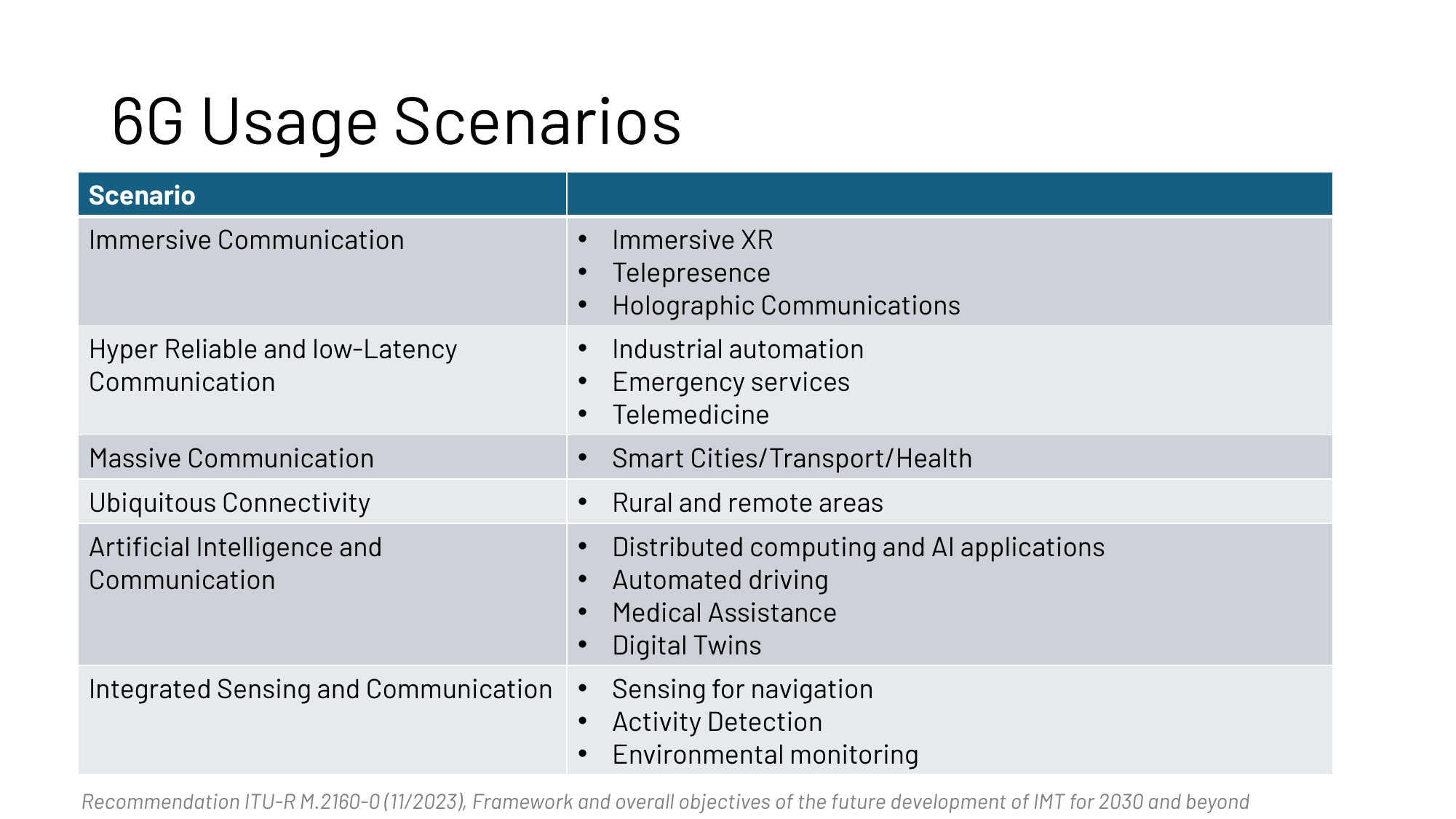

# 6G Usage Scenarios
| Scenario |  |
| --- | --- |
| Immersive Communication | Immersive XR Telepresence Holographic Communications |
| Hyper Reliable and low-Latency Communication | Industrial automation Emergency services Telemedicine |
| Massive Communication | Smart Cities/Transport/Health |
| Ubiquitous Connectivity | Rural and remote areas |
| Artificial Intelligence and Communication | Distributed computing and AI applications Automated driving Medical Assistance Digital Twins |
| Integrated Sensing and Communication | Sensing for navigation Activity Detection Environmental monitoring |
Recommendation ITU-R M.2160-0 (11/2023), Framework and overall objectives of the future development of IMT for 2030 and beyond